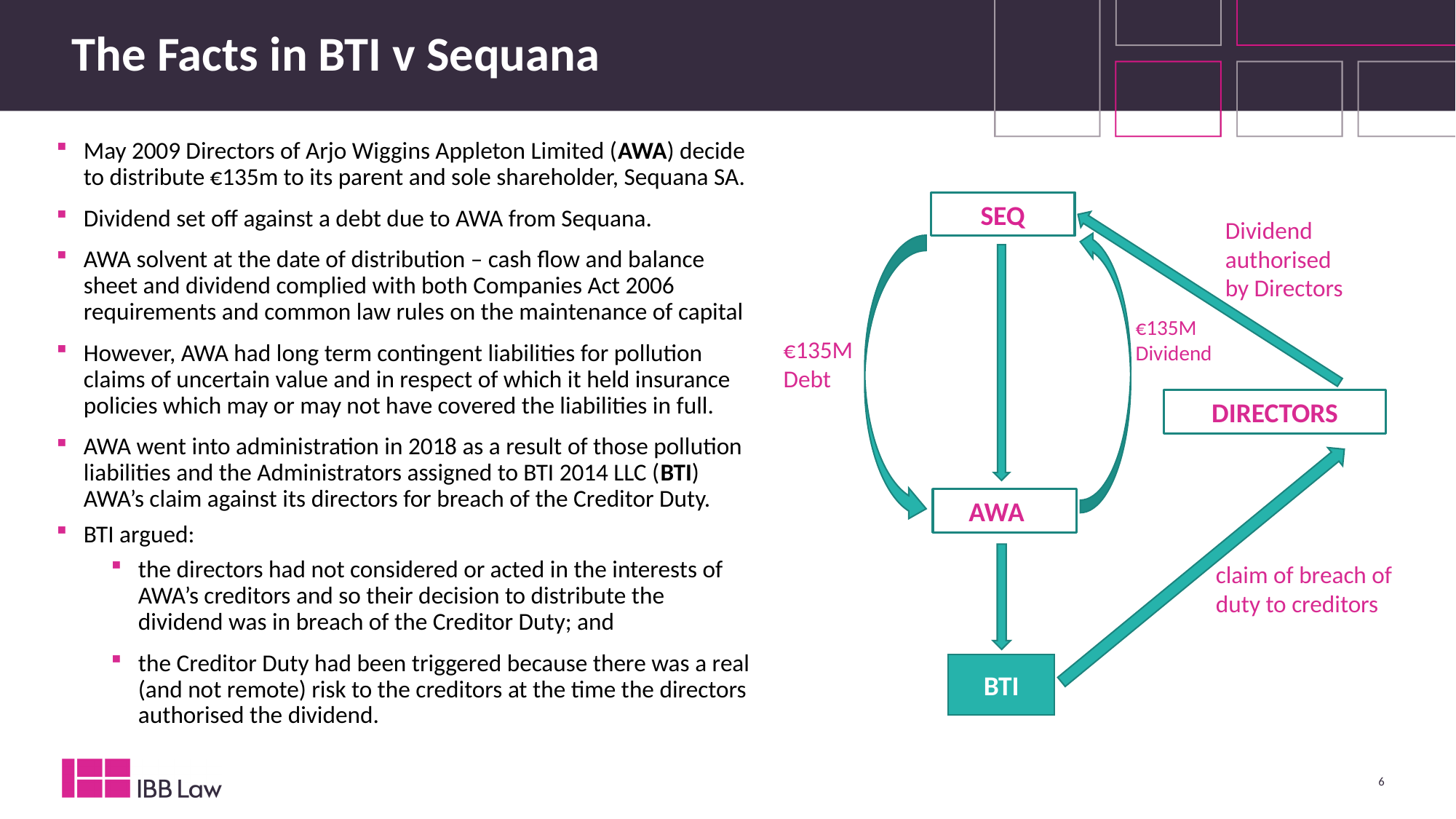

# The Facts in BTI v Sequana
May 2009 Directors of Arjo Wiggins Appleton Limited (AWA) decide to distribute €135m to its parent and sole shareholder, Sequana SA.
Dividend set off against a debt due to AWA from Sequana.
AWA solvent at the date of distribution – cash flow and balance sheet and dividend complied with both Companies Act 2006 requirements and common law rules on the maintenance of capital
However, AWA had long term contingent liabilities for pollution claims of uncertain value and in respect of which it held insurance policies which may or may not have covered the liabilities in full.
AWA went into administration in 2018 as a result of those pollution liabilities and the Administrators assigned to BTI 2014 LLC (BTI) AWA’s claim against its directors for breach of the Creditor Duty.
BTI argued:
the directors had not considered or acted in the interests of AWA’s creditors and so their decision to distribute the dividend was in breach of the Creditor Duty; and
the Creditor Duty had been triggered because there was a real (and not remote) risk to the creditors at the time the directors authorised the dividend.

SEQ
Dividend authorised by Directors

€135M Dividend
€135M Debt

DIRECTORS
AWAA
claim of breach of duty to creditors

BTI
6